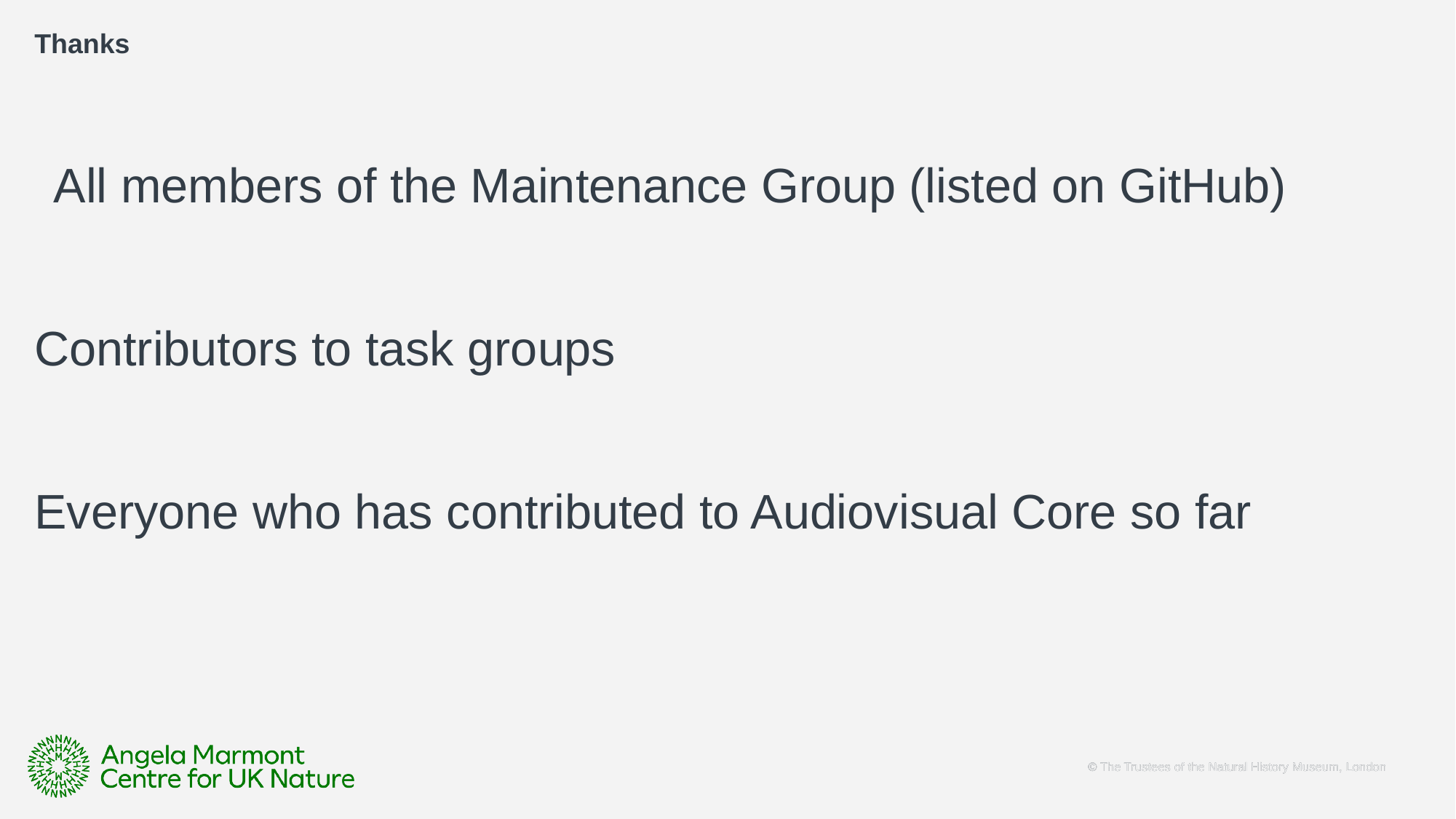

# Thanks

All members of the Maintenance Group (listed on GitHub)

Contributors to task groups

Everyone who has contributed to Audiovisual Core so far
10
© The Trustees of the Natural History Museum, London